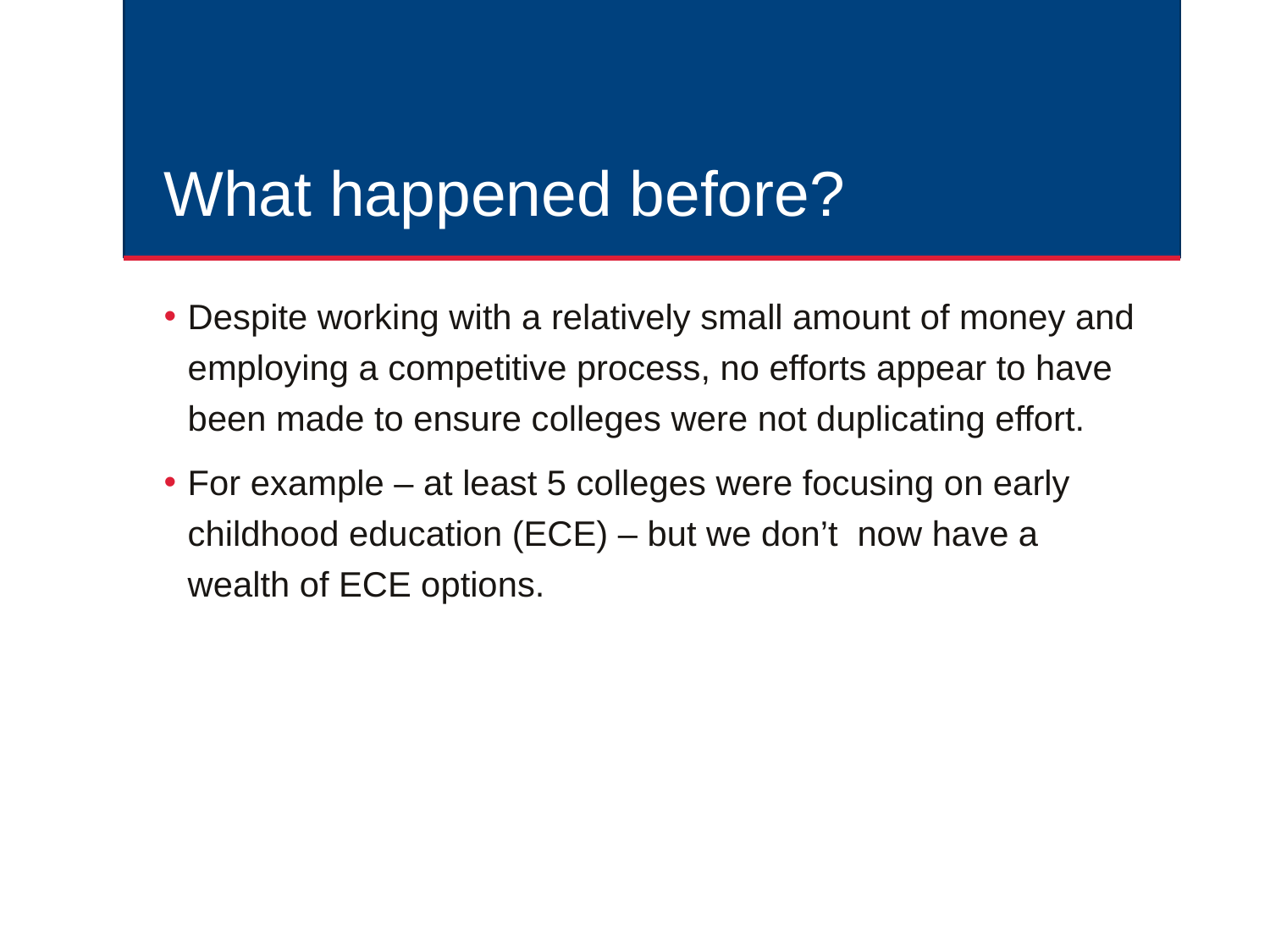

# What happened before?
Despite working with a relatively small amount of money and employing a competitive process, no efforts appear to have been made to ensure colleges were not duplicating effort.
For example – at least 5 colleges were focusing on early childhood education (ECE) – but we don’t  now have a wealth of ECE options.